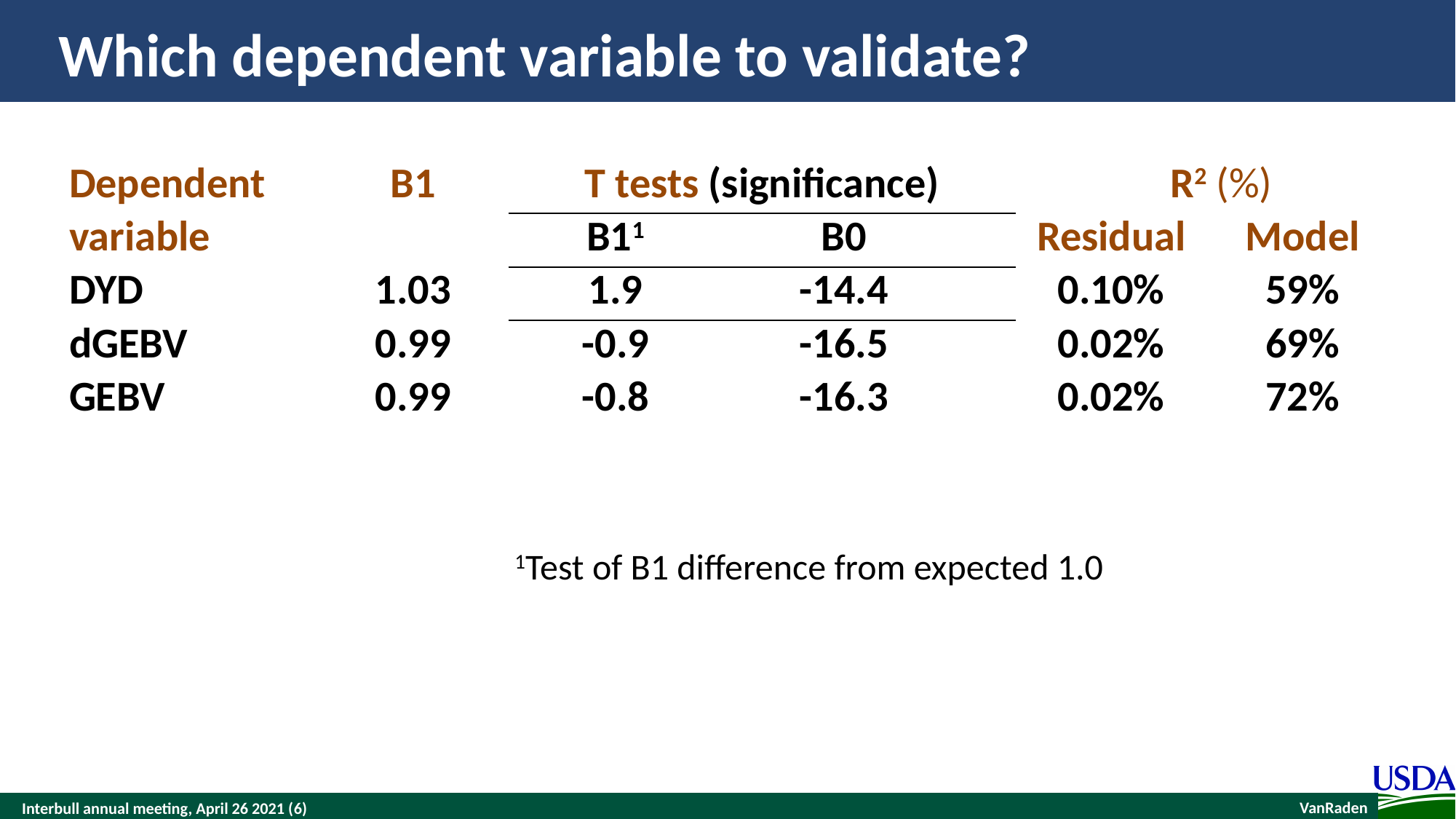

# Which dependent variable to validate?
| Dependent | B1 | T tests (significance) |  |  |  |  | R2 (%) |  |
| --- | --- | --- | --- | --- | --- | --- | --- | --- |
| variable |  | B11 |  | B0 |  |  | Residual | Model |
| DYD | 1.03 | 1.9 |  | -14.4 |  |  | 0.10% | 59% |
| dGEBV | 0.99 | -0.9 |  | -16.5 |  |  | 0.02% | 69% |
| GEBV | 0.99 | -0.8 |  | -16.3 |  |  | 0.02% | 72% |
1Test of B1 difference from expected 1.0